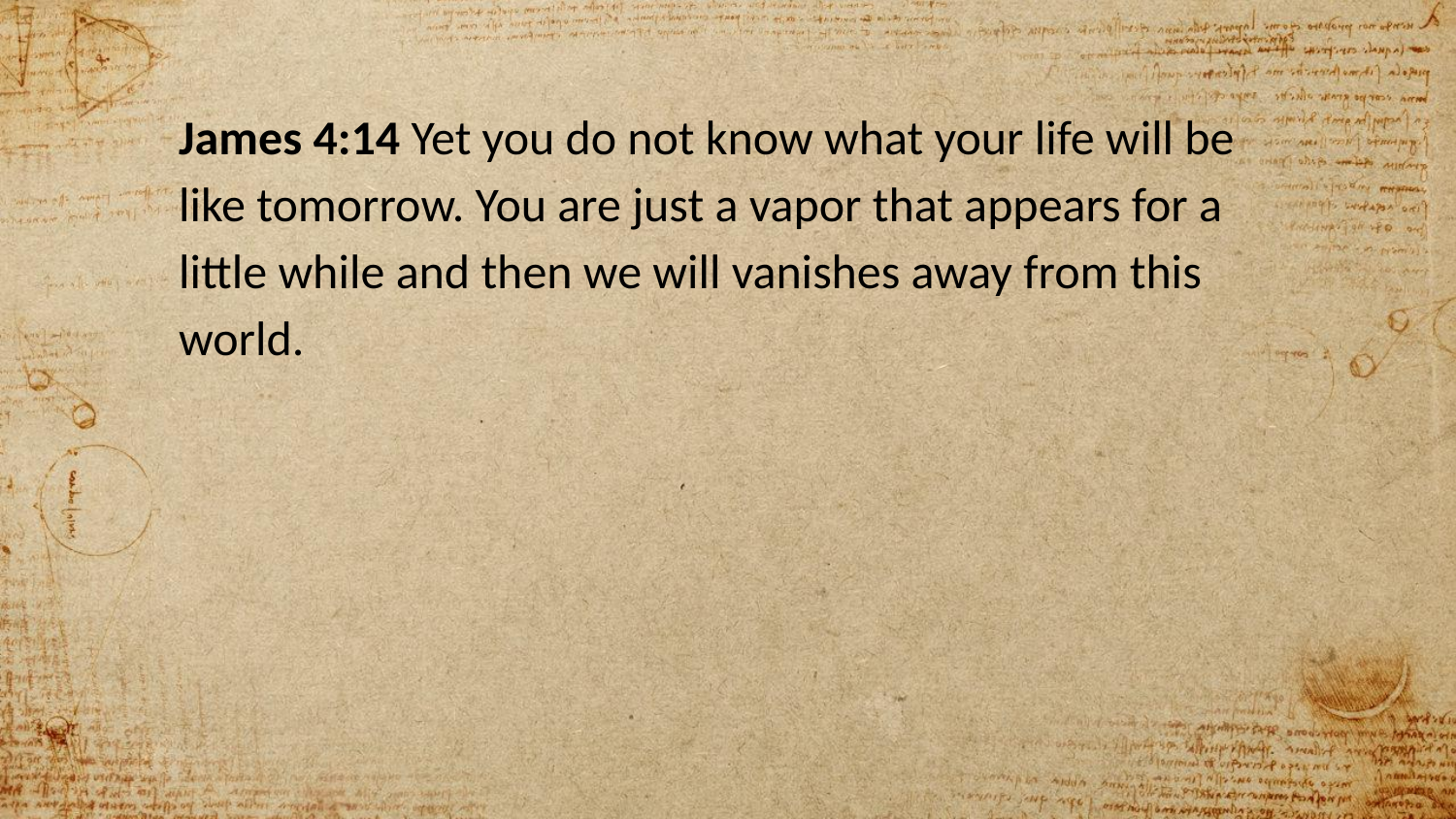

James 4:14 Yet you do not know what your life will be like tomorrow. You are just a vapor that appears for a little while and then we will vanishes away from this world.